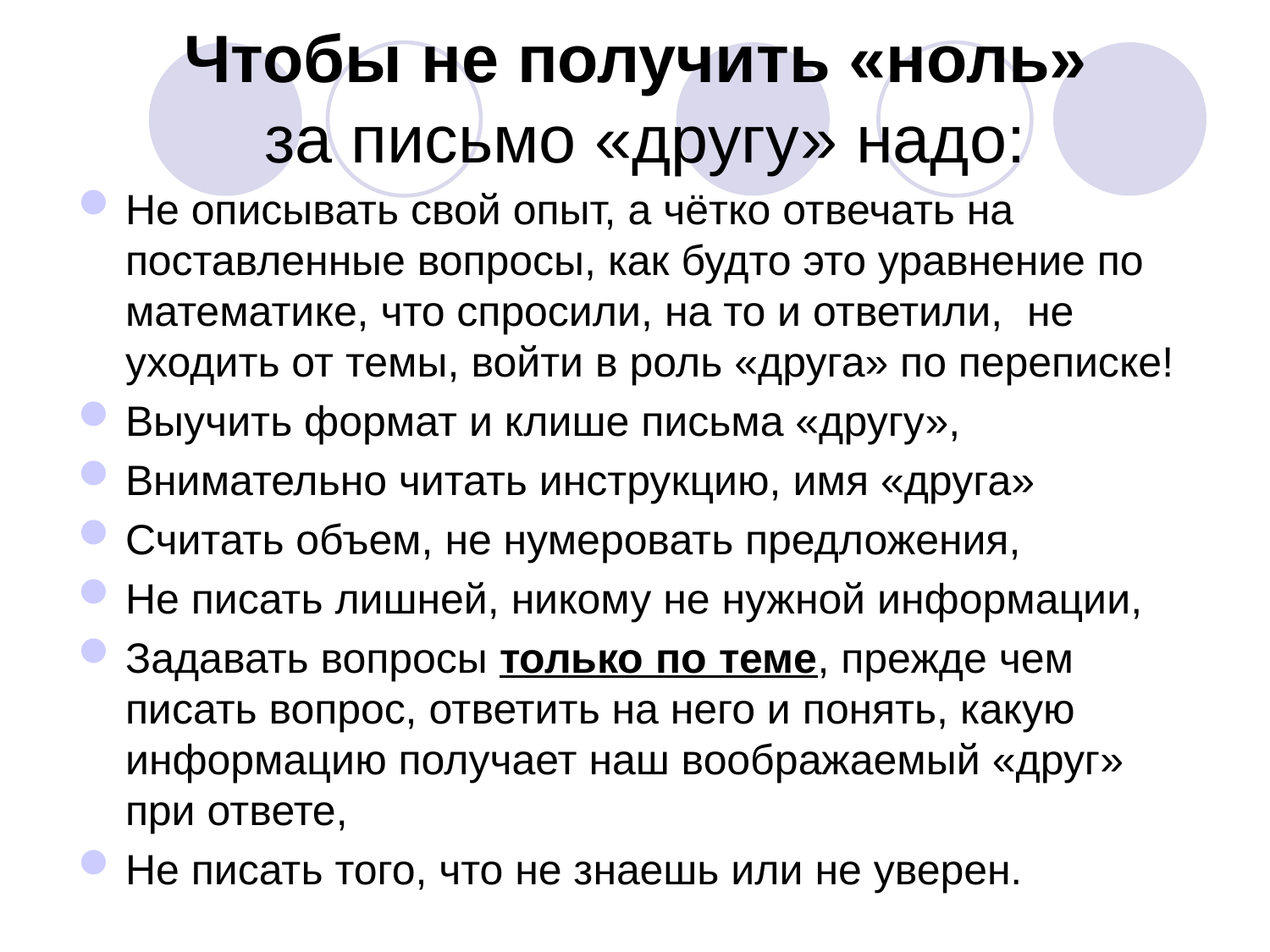

# Чтобы не получить «ноль» за письмо «другу» надо:
Не описывать свой опыт, а чётко отвечать на поставленные вопросы, как будто это уравнение по математике, что спросили, на то и ответили,  не уходить от темы, войти в роль «друга» по переписке!
Выучить формат и клише письма «другу»,
Внимательно читать инструкцию, имя «друга»
Считать объем, не нумеровать предложения,
Не писать лишней, никому не нужной информации,
Задавать вопросы только по теме, прежде чем писать вопрос, ответить на него и понять, какую информацию получает наш воображаемый «друг» при ответе,
Не писать того, что не знаешь или не уверен.